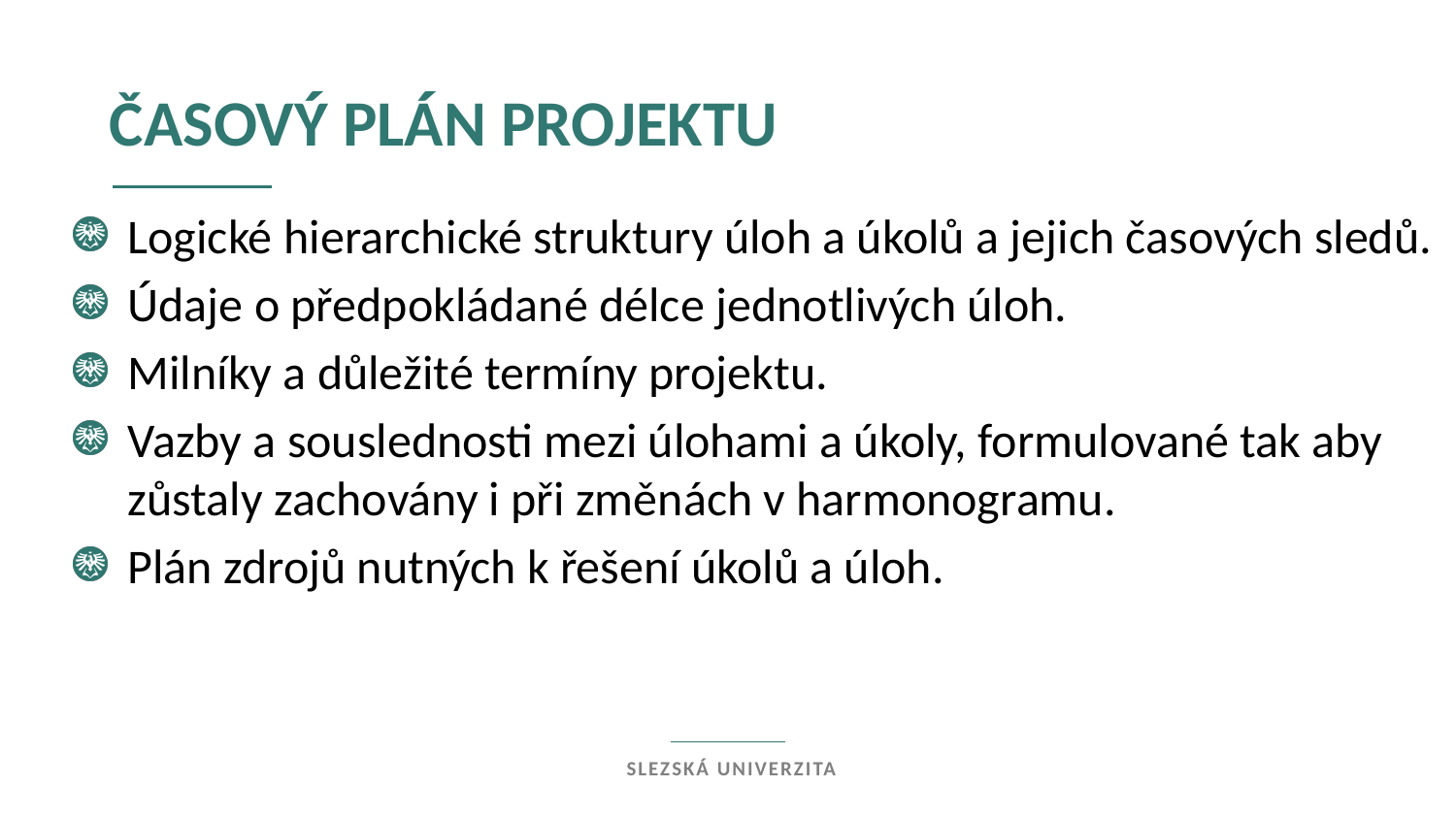

časový plán projektu
Logické hierarchické struktury úloh a úkolů a jejich časových sledů.
Údaje o předpokládané délce jednotlivých úloh.
Milníky a důležité termíny projektu.
Vazby a souslednosti mezi úlohami a úkoly, formulované tak aby zůstaly zachovány i při změnách v harmonogramu.
Plán zdrojů nutných k řešení úkolů a úloh.

Slezská univerzita